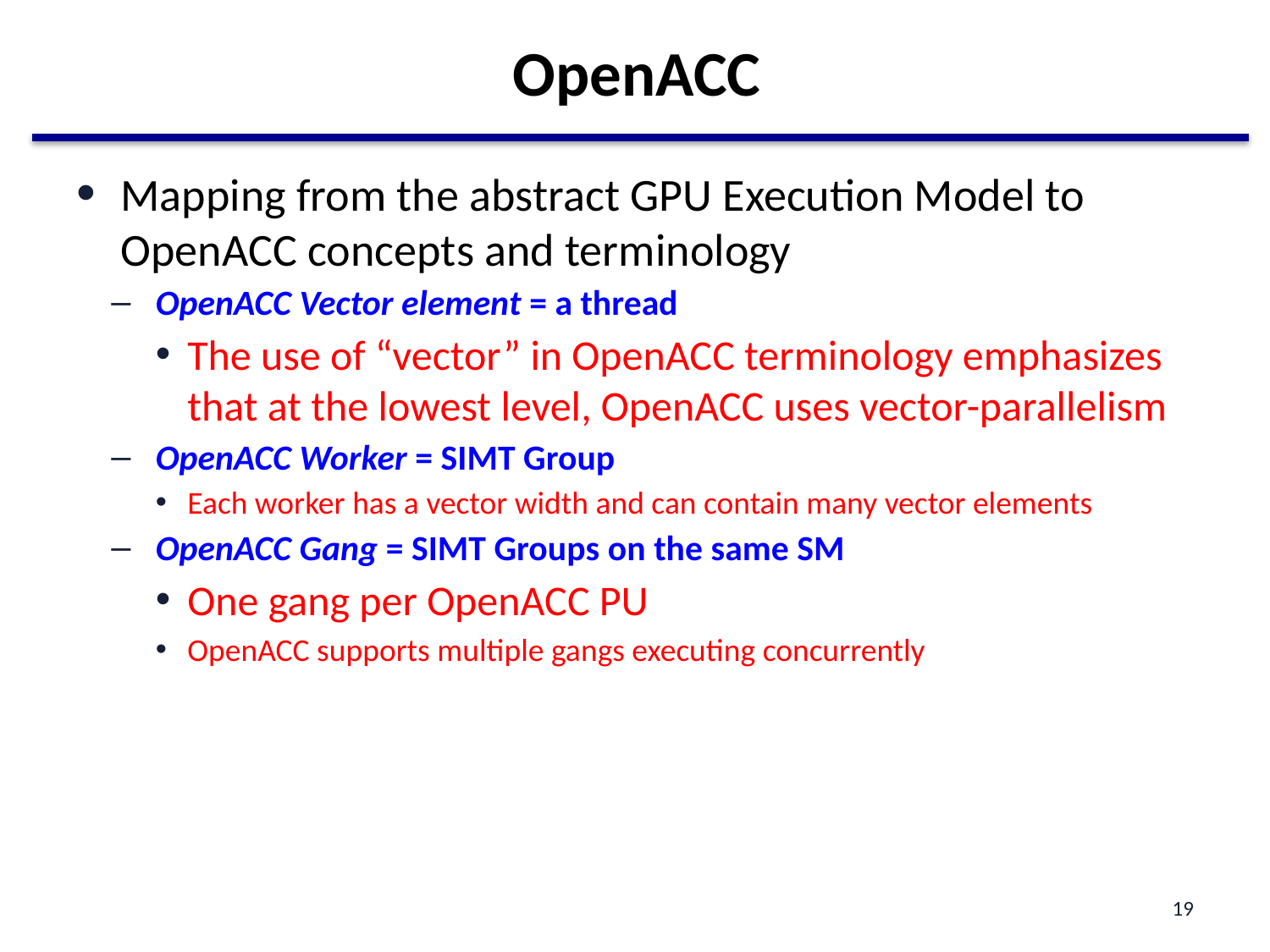

# OpenACC
Mapping from the abstract GPU Execution Model to OpenACC concepts and terminology
OpenACC Vector element = a thread
The use of “vector” in OpenACC terminology emphasizes that at the lowest level, OpenACC uses vector-parallelism
OpenACC Worker = SIMT Group
Each worker has a vector width and can contain many vector elements
OpenACC Gang = SIMT Groups on the same SM
One gang per OpenACC PU
OpenACC supports multiple gangs executing concurrently
19